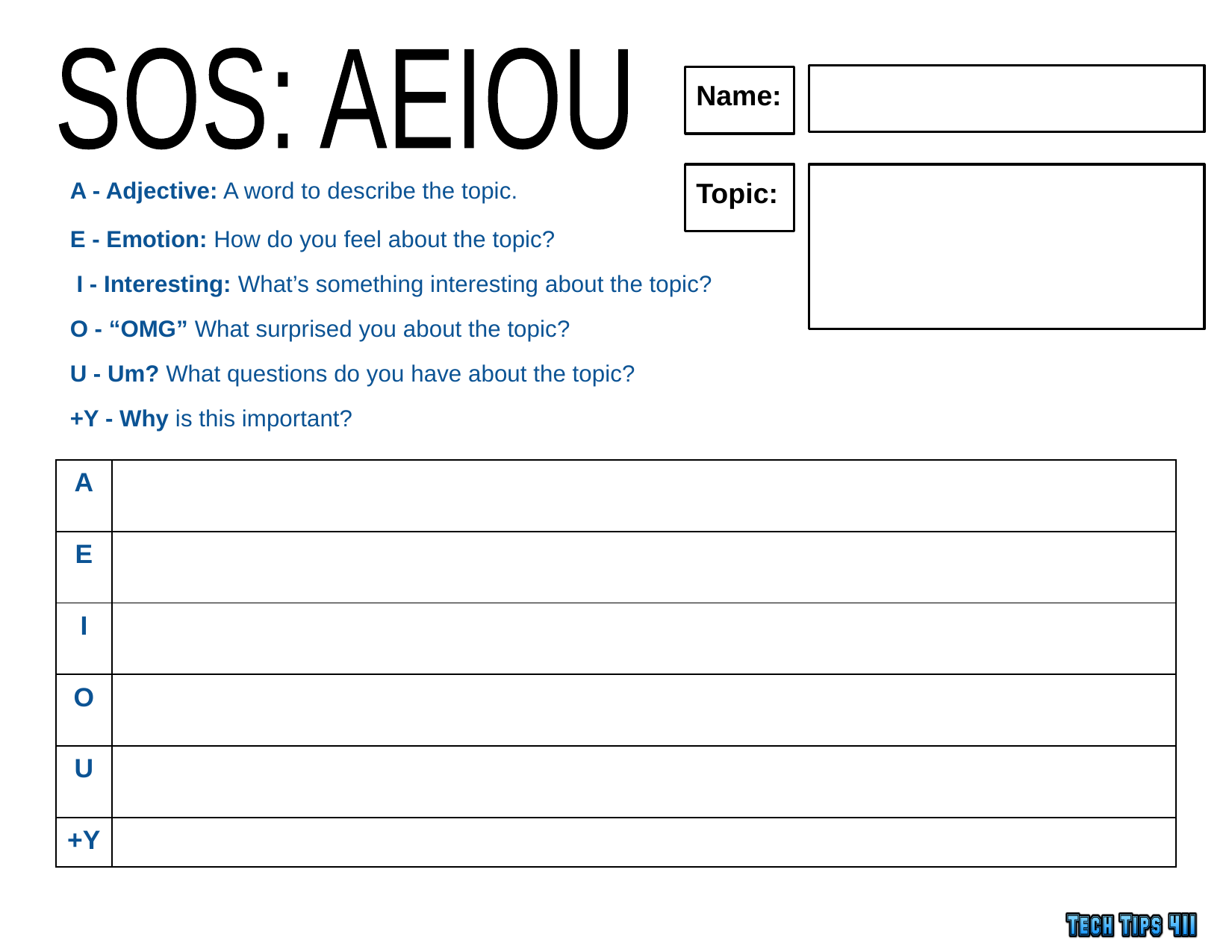

SOS: AEIOU

Name:
A - Adjective: A word to describe the topic.

E - Emotion: How do you feel about the topic?
 I - Interesting: What’s something interesting about the topic?
O - “OMG” What surprised you about the topic?
U - Um? What questions do you have about the topic?

+Y - Why is this important?

Topic:
| A |  |
| --- | --- |
| E |  |
| I |  |
| O |  |
| U |  |
| +Y |  |